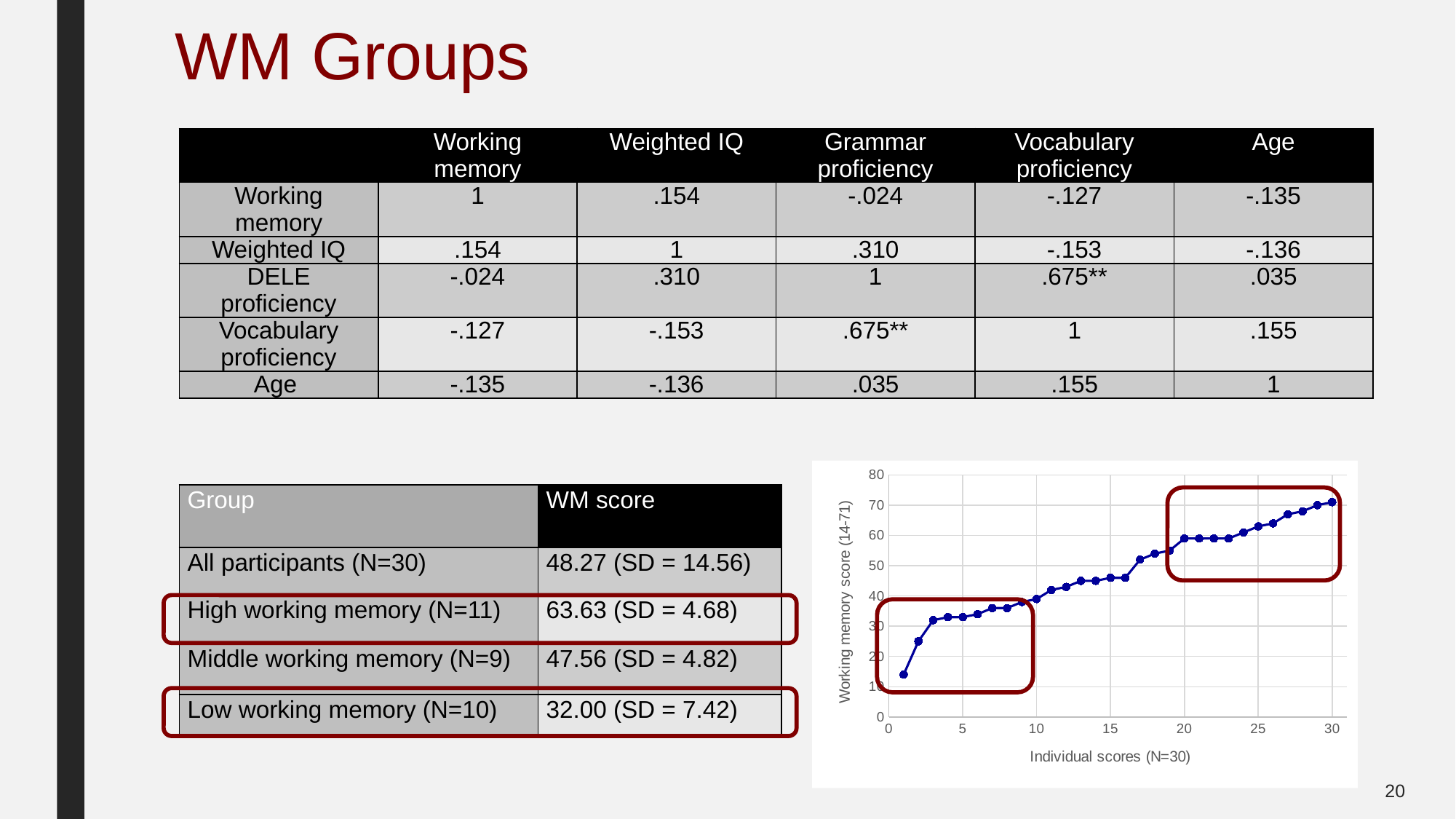

# WM Groups

|  | Working memory | Weighted IQ | Grammar proficiency | Vocabulary proficiency | Age |
| --- | --- | --- | --- | --- | --- |
| Working memory | 1 | .154 | -.024 | -.127 | -.135 |
| Weighted IQ | .154 | 1 | .310 | -.153 | -.136 |
| DELE proficiency | -.024 | .310 | 1 | .675\*\* | .035 |
| Vocabulary proficiency | -.127 | -.153 | .675\*\* | 1 | .155 |
| Age | -.135 | -.136 | .035 | .155 | 1 |

### Chart

| Category | Individual score |
|---|---|
| Group | WM score |
| --- | --- |
| All participants (N=30) | 48.27 (SD = 14.56) |
| High working memory (N=11) | 63.63 (SD = 4.68) |
| Middle working memory (N=9) | 47.56 (SD = 4.82) |
| Low working memory (N=10) | 32.00 (SD = 7.42) |

20